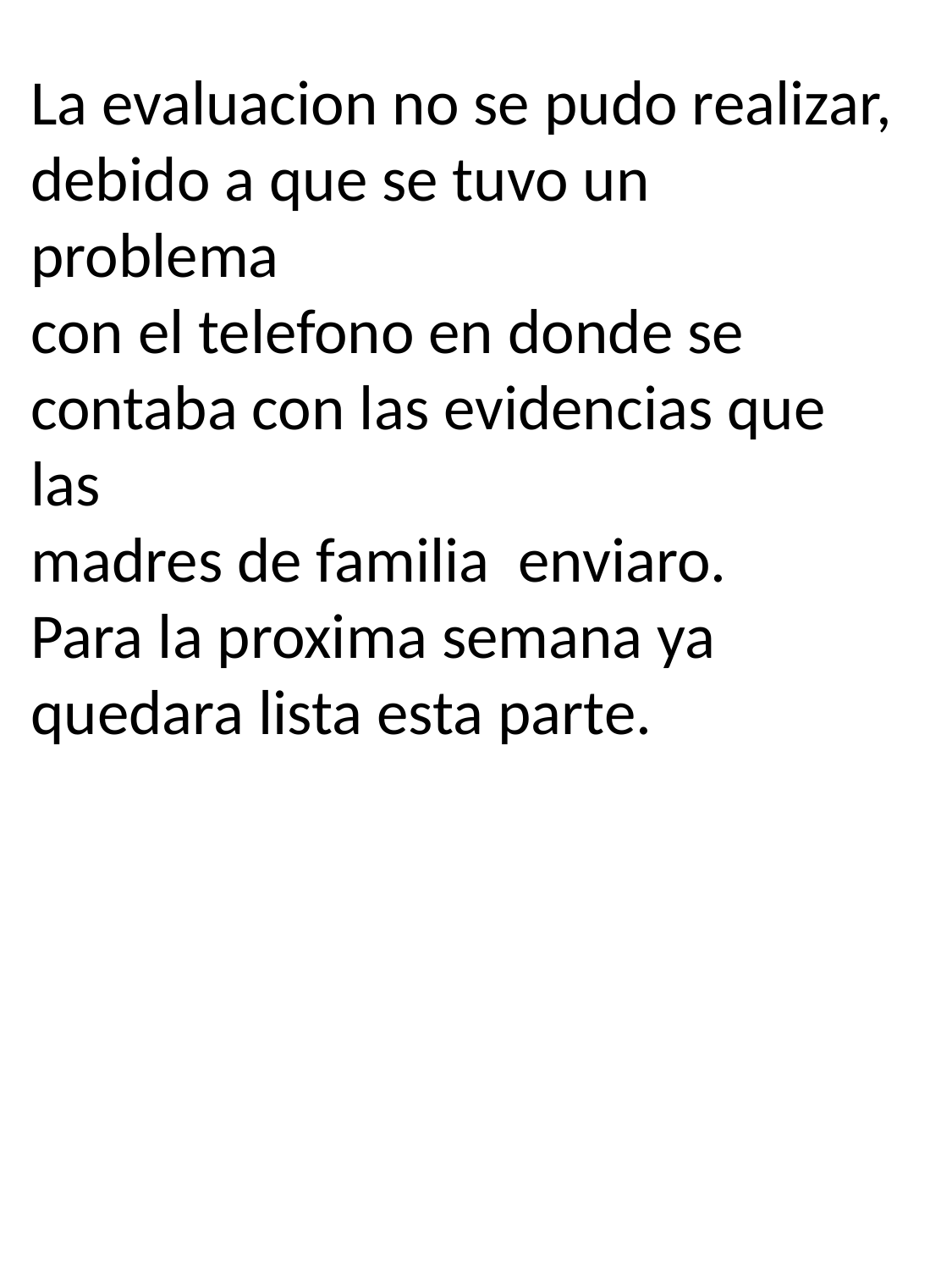

La evaluacion no se pudo realizar, debido a que se tuvo un problema
con el telefono en donde se contaba con las evidencias que las
madres de familia  enviaro.
Para la proxima semana ya quedara lista esta parte.